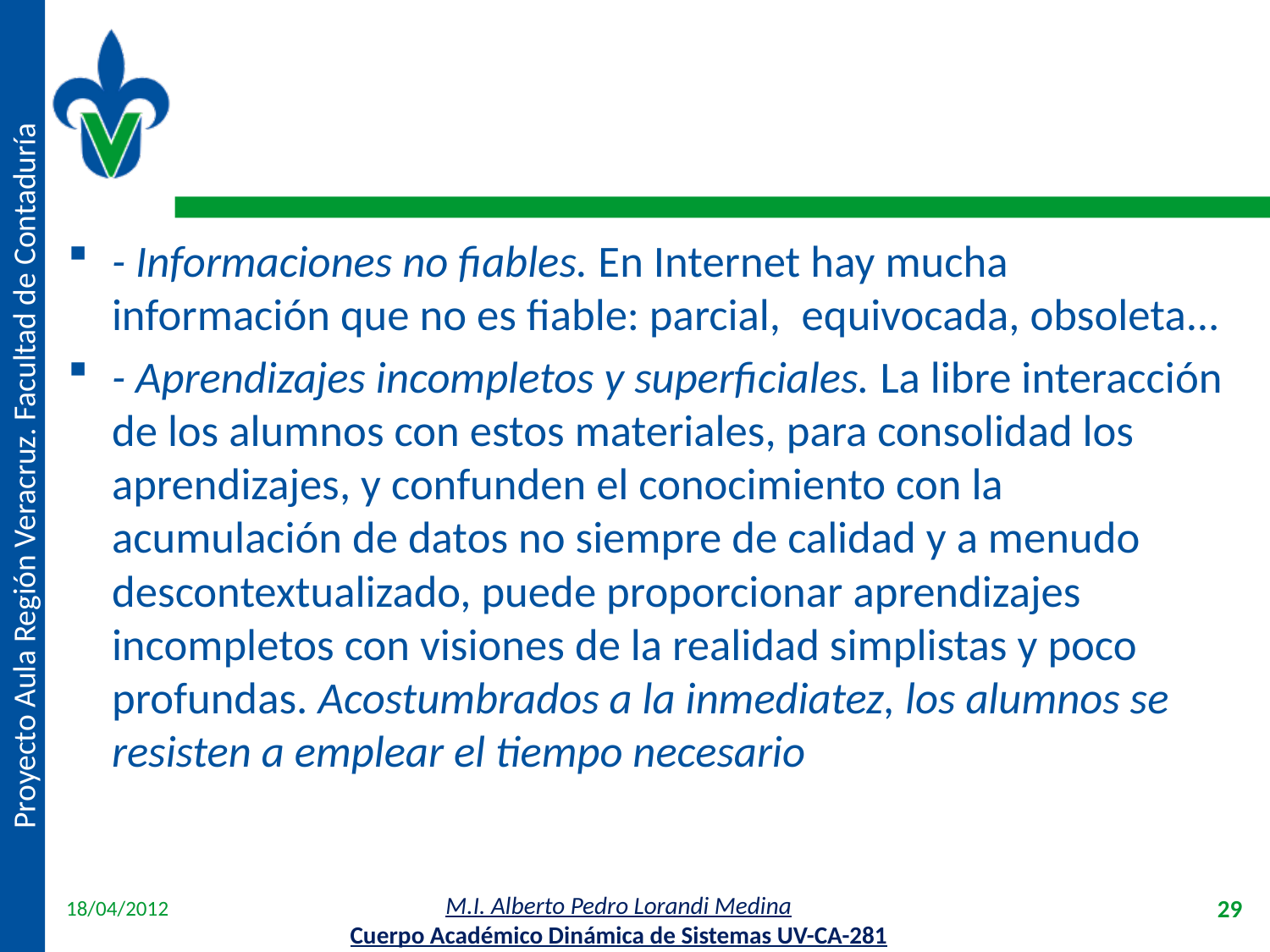

#
- Informaciones no fiables. En Internet hay mucha información que no es fiable: parcial,  equivocada, obsoleta...
- Aprendizajes incompletos y superficiales. La libre interacción de los alumnos con estos materiales, para consolidad los aprendizajes, y confunden el conocimiento con la acumulación de datos no siempre de calidad y a menudo descontextualizado, puede proporcionar aprendizajes incompletos con visiones de la realidad simplistas y poco profundas. Acostumbrados a la inmediatez, los alumnos se resisten a emplear el tiempo necesario
18/04/2012
29